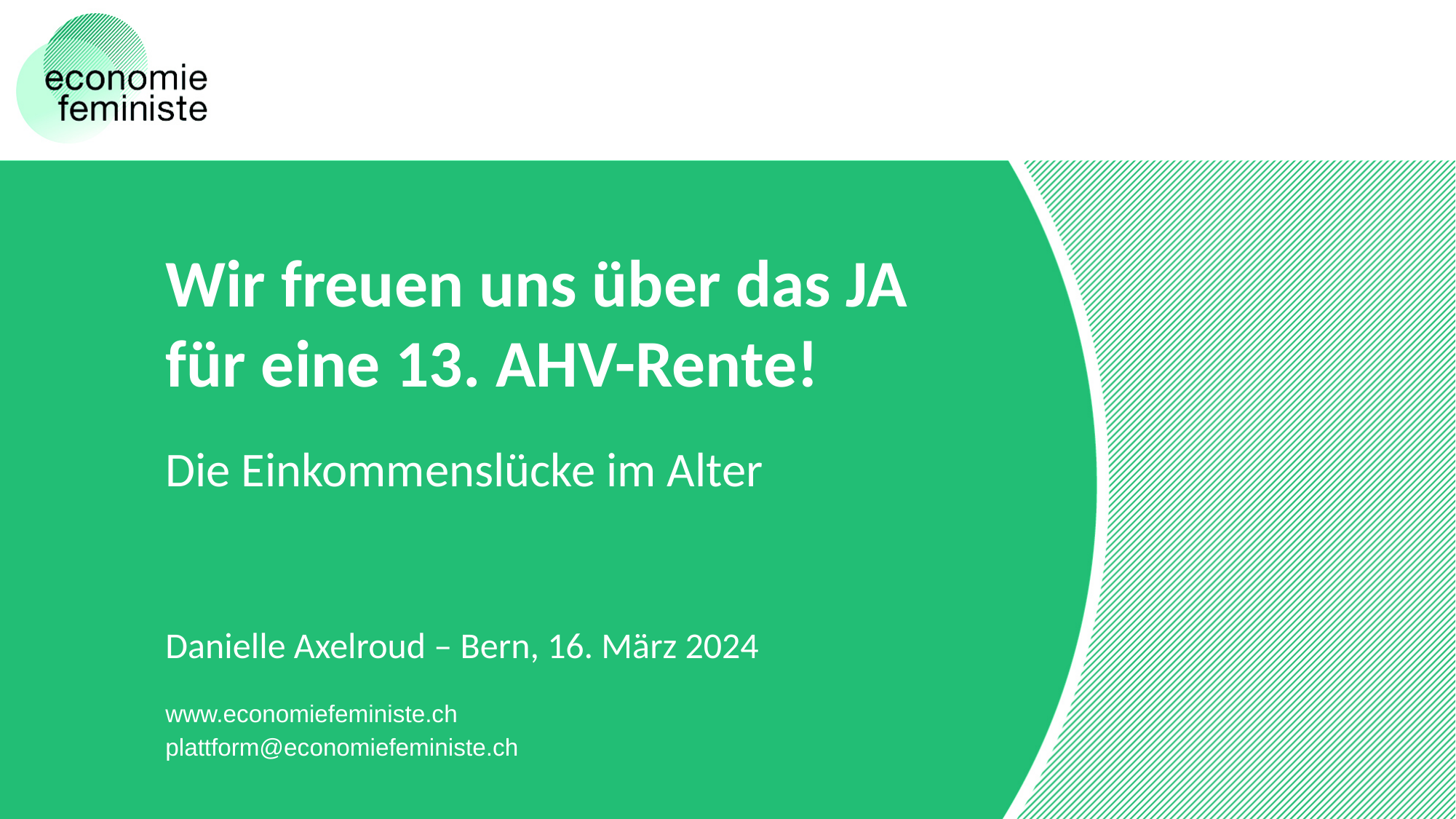

# Wir freuen uns über das JA für eine 13. AHV-Rente!
Die Einkommenslücke im Alter
Danielle Axelroud – Bern, 16. März 2024